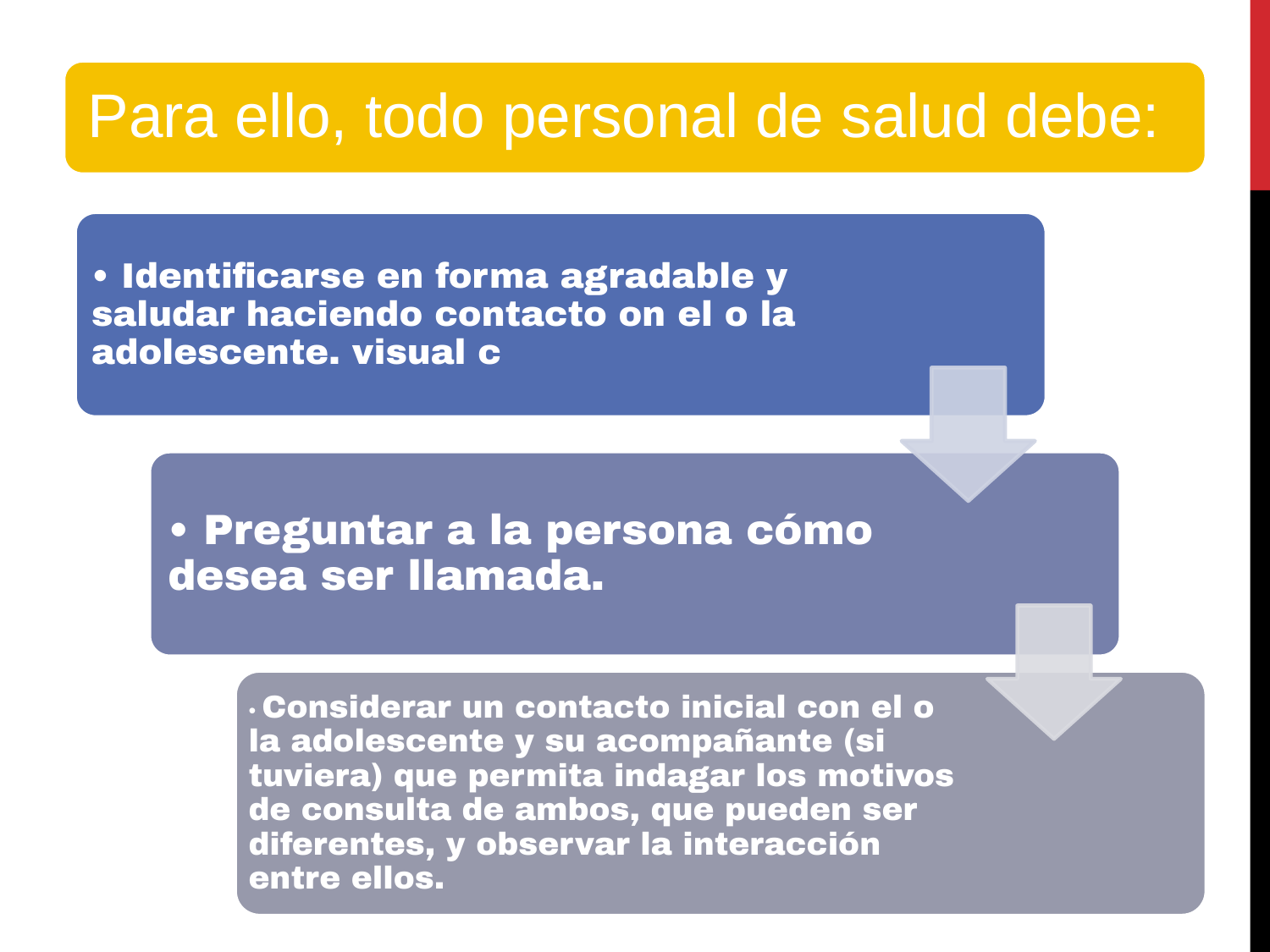

Para ello, todo personal de salud debe:

• Identificarse en forma agradable y saludar haciendo contacto on el o la adolescente. visual c

• Preguntar a la persona cómo desea ser llamada.

• Considerar un contacto inicial con el o la adolescente y su acompañante (si tuviera) que permita indagar los motivos de consulta de ambos, que pueden ser diferentes, y observar la interacción entre ellos.